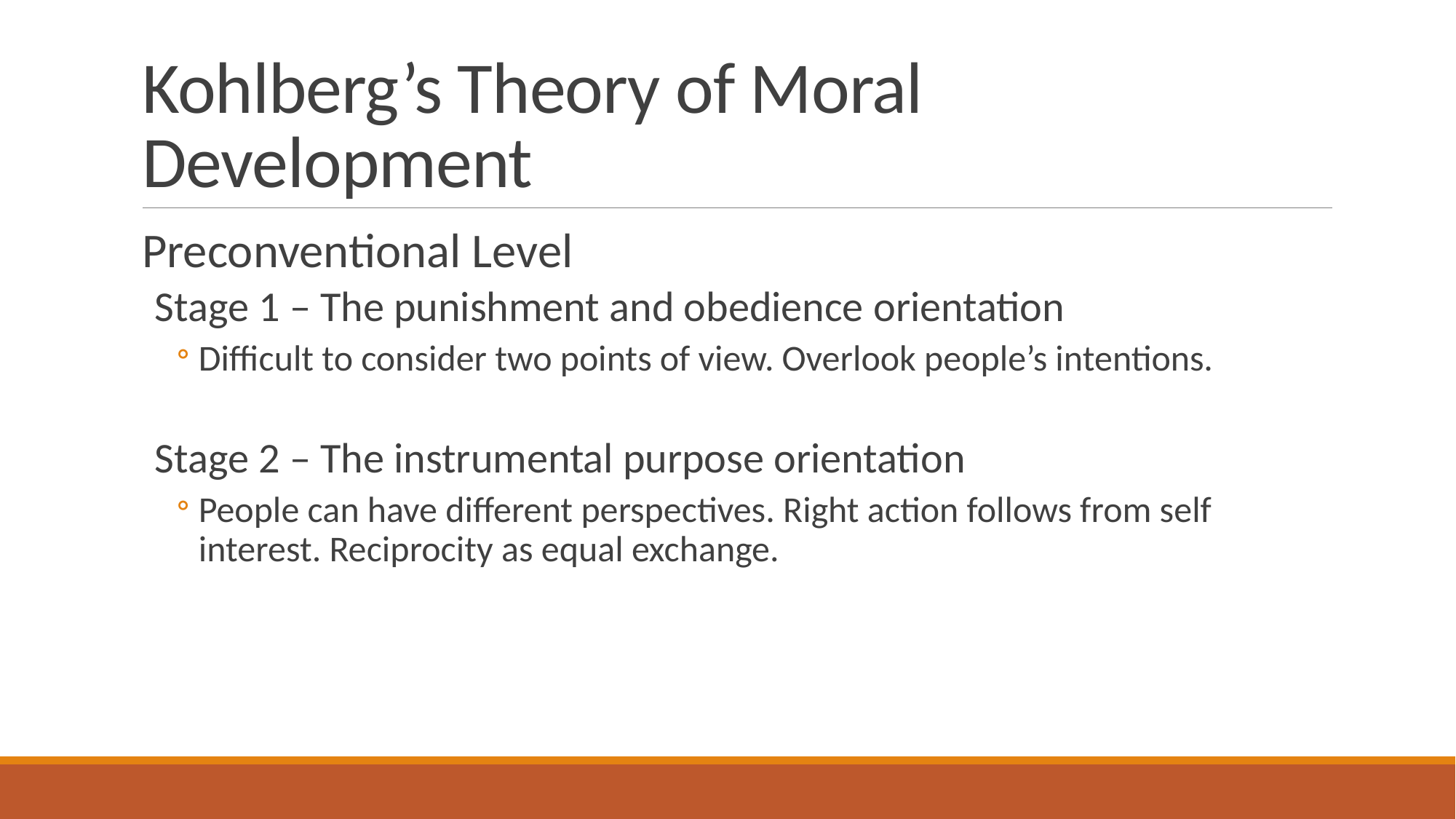

# Kohlberg’s Theory of Moral Development
Preconventional Level
Stage 1 – The punishment and obedience orientation
Difficult to consider two points of view. Overlook people’s intentions.

Stage 2 – The instrumental purpose orientation
People can have different perspectives. Right action follows from self interest. Reciprocity as equal exchange.